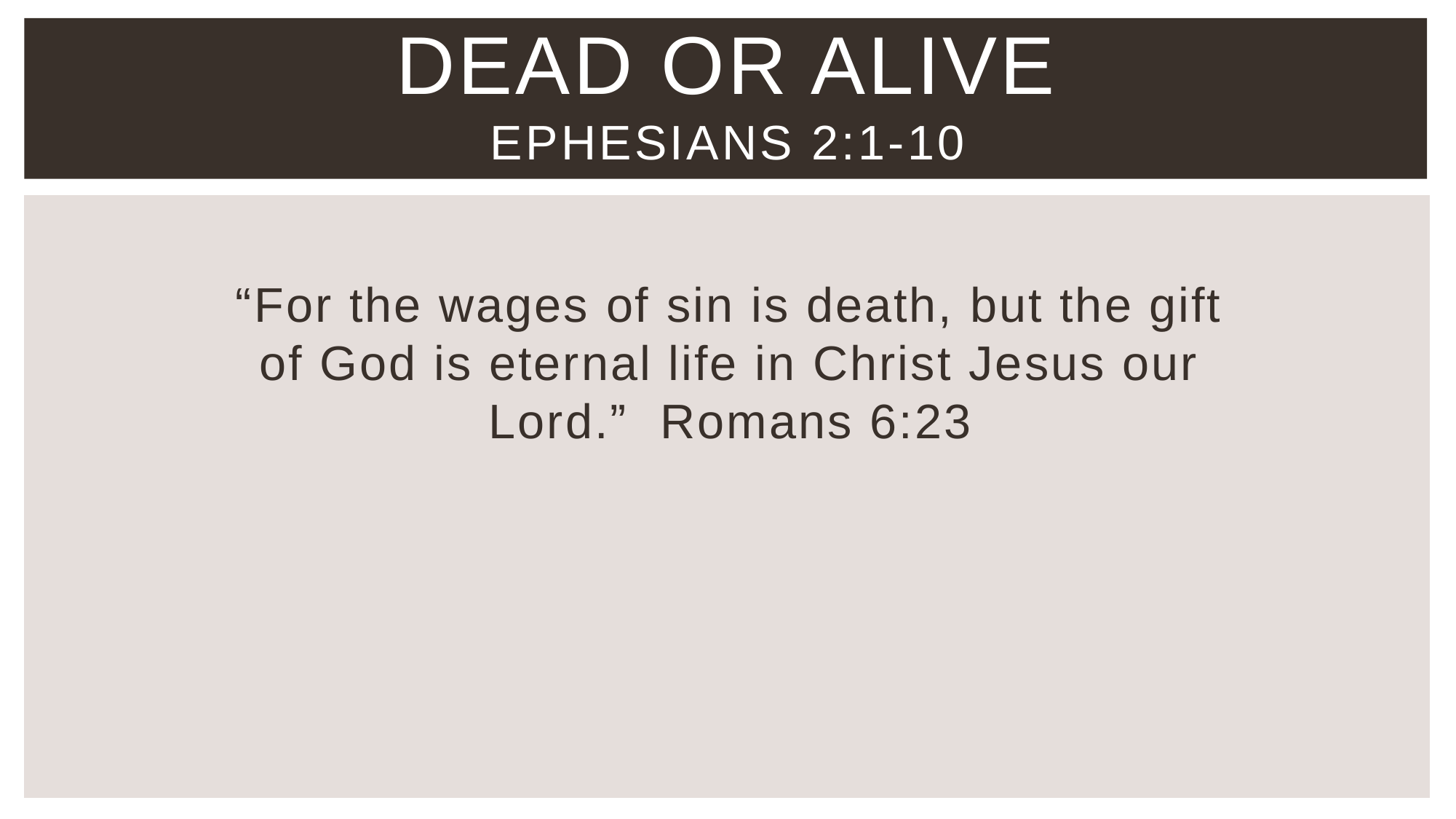

# Dead or Alive Ephesians 2:1-10

“For the wages of sin is death, but the gift of God is eternal life in Christ Jesus our Lord.”  Romans 6:23